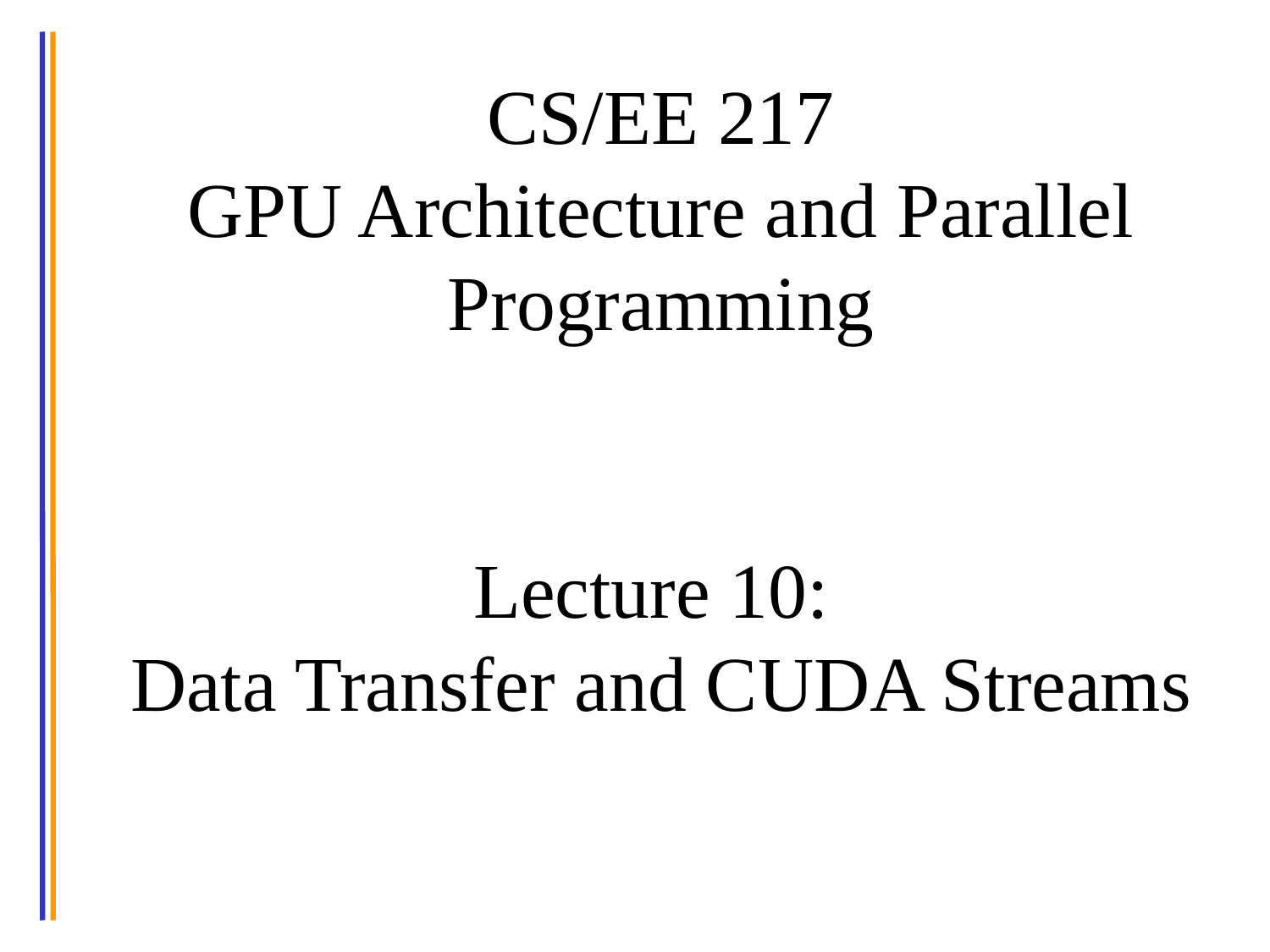

# CS/EE 217 GPU Architecture and Parallel Programming Lecture 10: Data Transfer and CUDA Streams